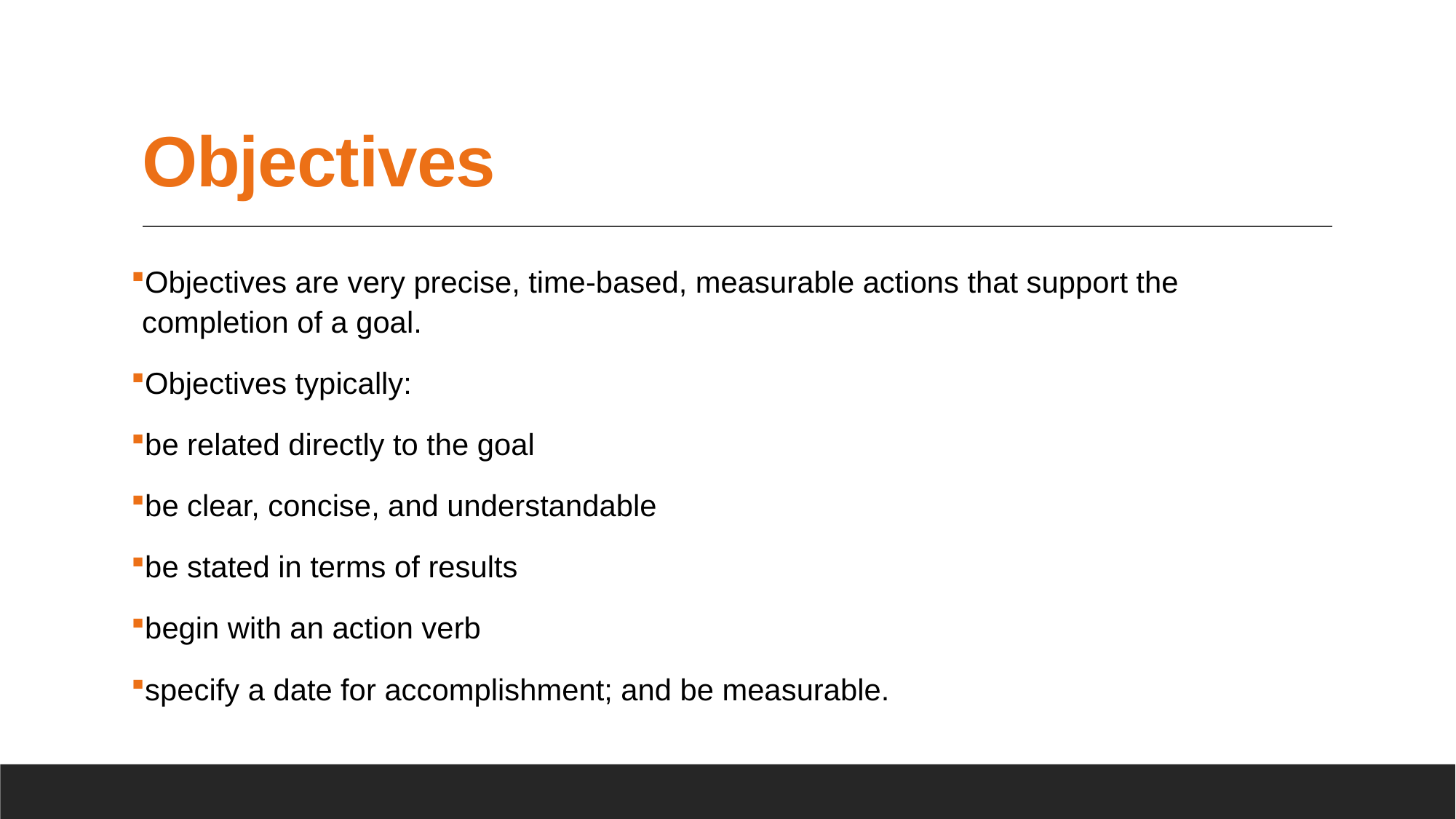

# Objectives
Objectives are very precise, time-based, measurable actions that support the completion of a goal.
Objectives typically:
be related directly to the goal
be clear, concise, and understandable
be stated in terms of results
begin with an action verb
specify a date for accomplishment; and be measurable.